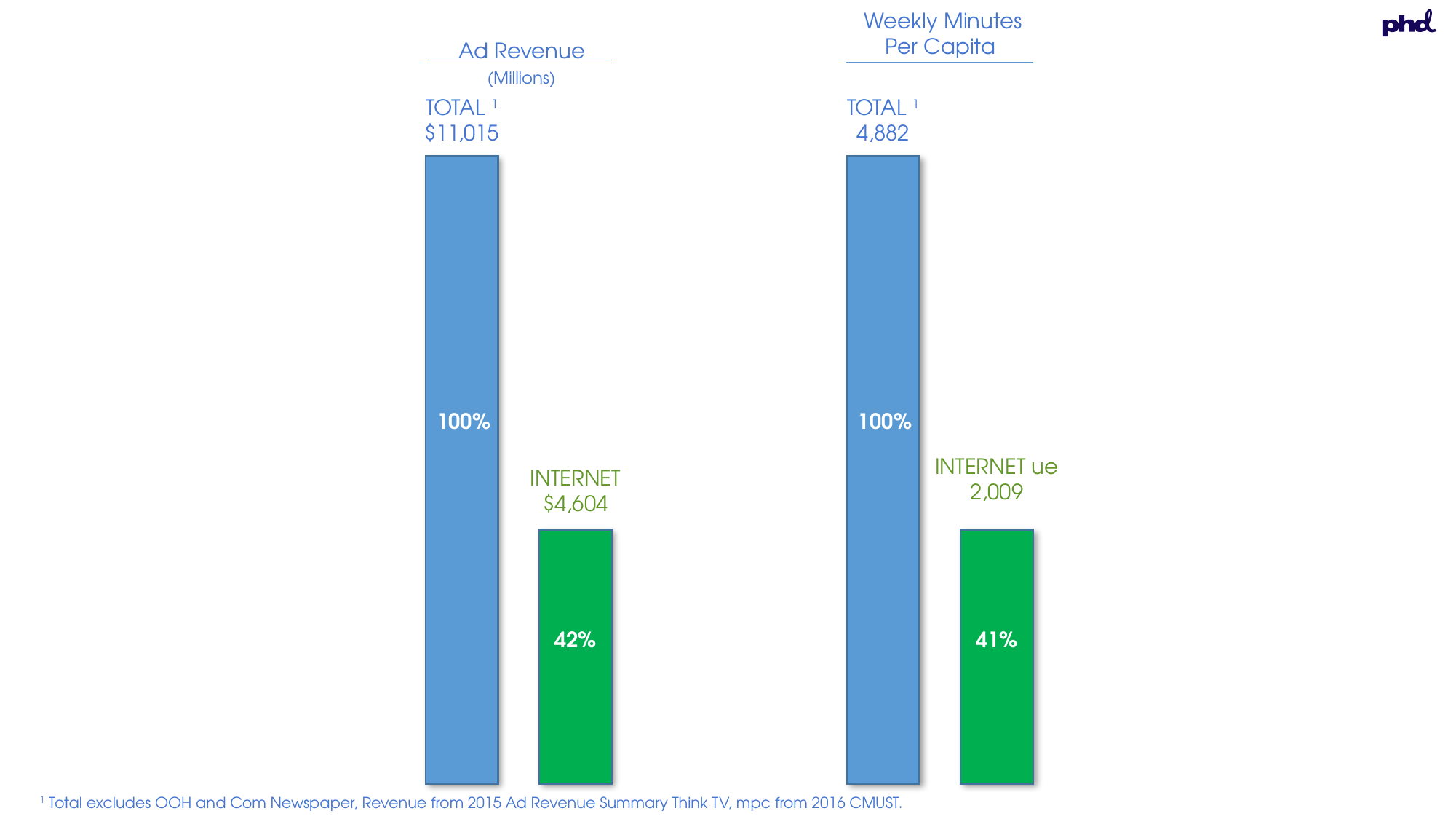

Weekly Minutes
Per Capita

 Ad Revenue
 (Millions)
TOTAL 1
$11,015
TOTAL 1
4,882

100%
100%
INTERNET ue
2,009
INTERNET
$4,604

42%
41%
1 Total excludes OOH and Com Newspaper, Revenue from 2015 Ad Revenue Summary Think TV, mpc from 2016 CMUST.